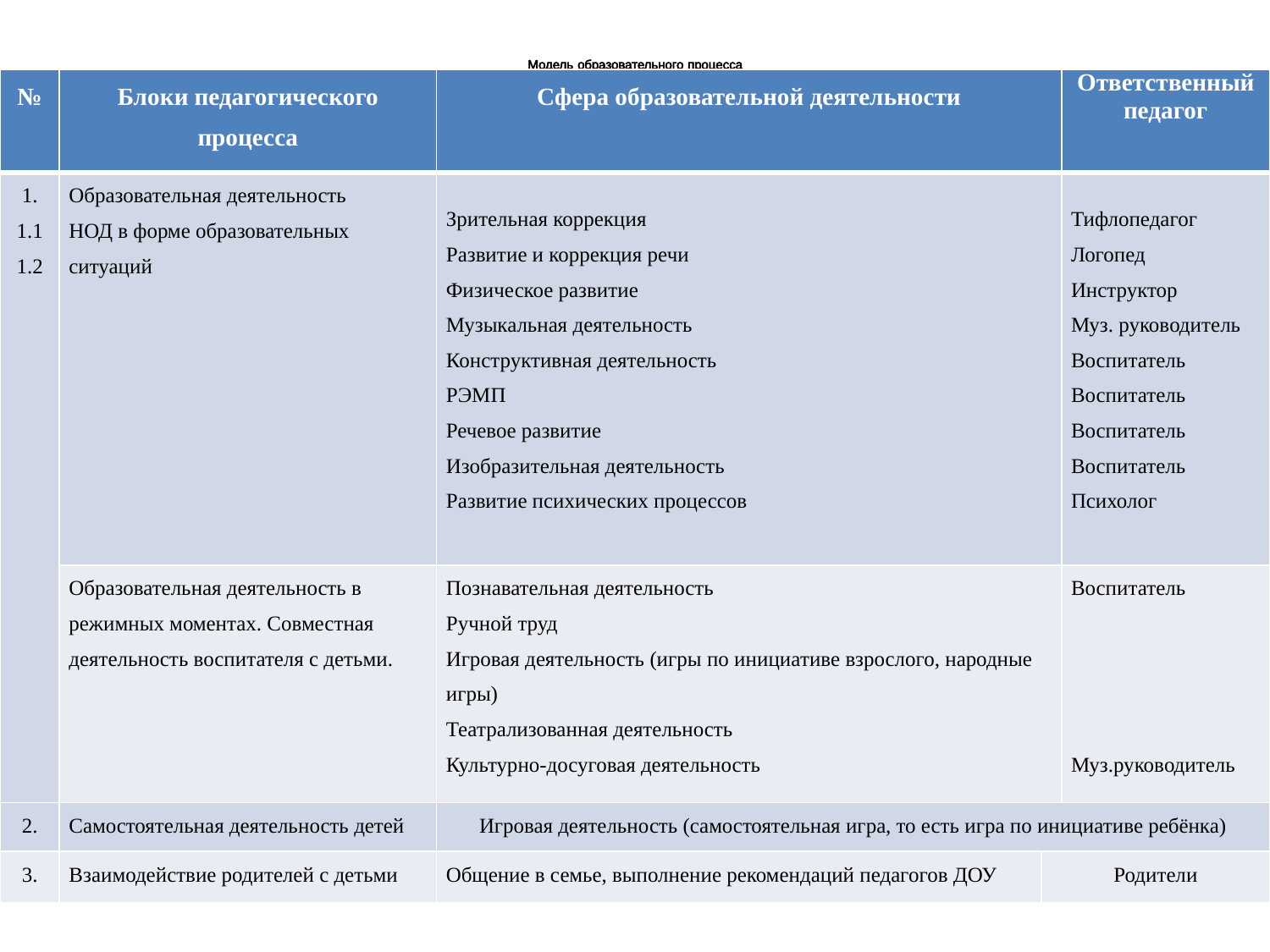

# Модель образовательного процесса
| № | Блоки педагогического процесса | Сфера образовательной деятельности |  | Ответственный педагог |
| --- | --- | --- | --- | --- |
| 1. 1.1 1.2 | Образовательная деятельность НОД в форме образовательных ситуаций | Зрительная коррекция Развитие и коррекция речи Физическое развитие Музыкальная деятельность Конструктивная деятельность РЭМП Речевое развитие Изобразительная деятельность Развитие психических процессов |  | Тифлопедагог Логопед Инструктор Муз. руководитель Воспитатель Воспитатель Воспитатель Воспитатель Психолог |
|  | Образовательная деятельность в режимных моментах. Совместная деятельность воспитателя с детьми. | Познавательная деятельность Ручной труд Игровая деятельность (игры по инициативе взрослого, народные игры) Театрализованная деятельность Культурно-досуговая деятельность |  | Воспитатель Муз.руководитель |
| 2. | Самостоятельная деятельность детей | Игровая деятельность (самостоятельная игра, то есть игра по инициативе ребёнка) |  |  |
| 3. | Взаимодействие родителей с детьми | Общение в семье, выполнение рекомендаций педагогов ДОУ | Родители |  |